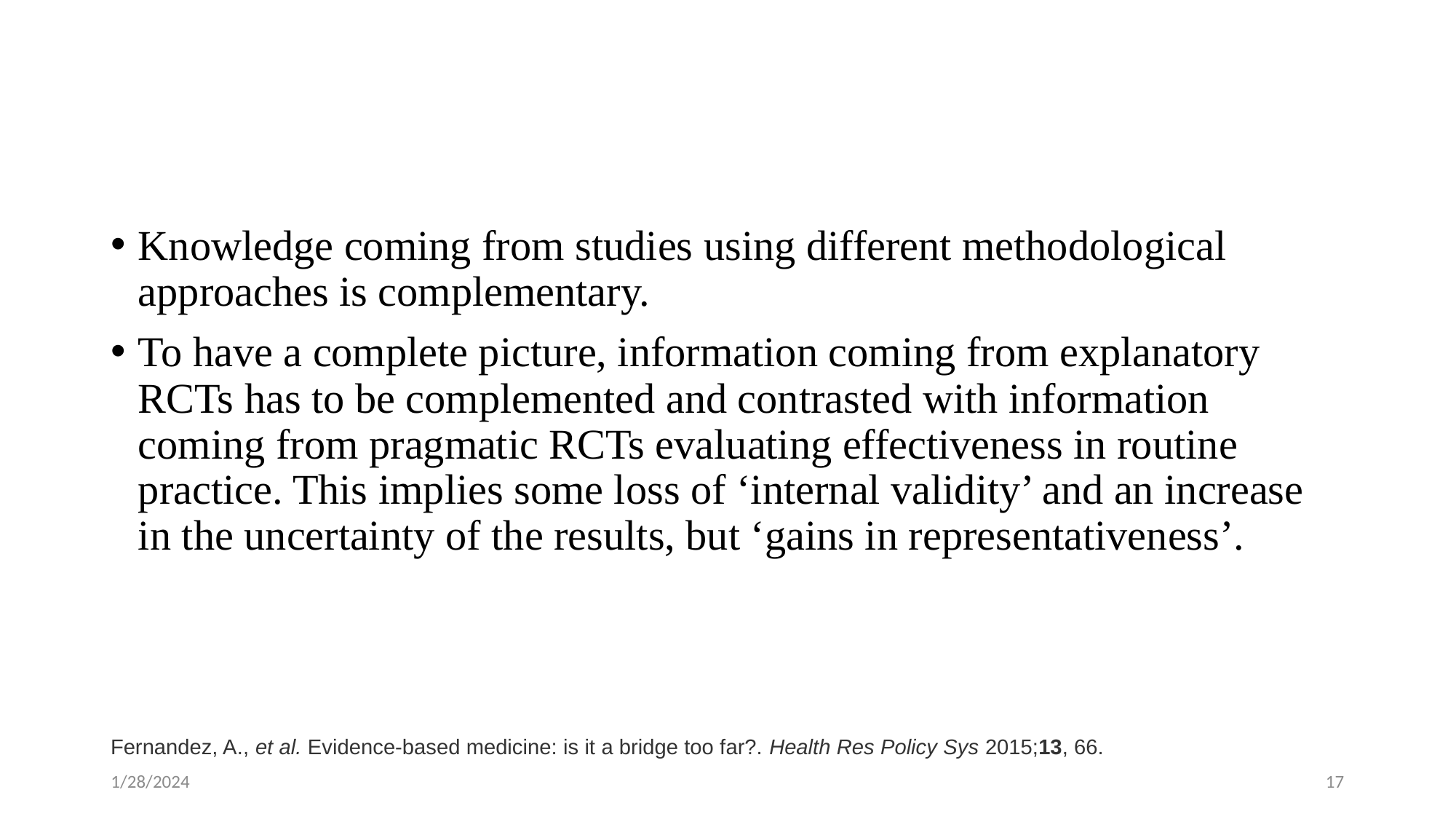

#
Knowledge coming from studies using different methodological approaches is complementary.
To have a complete picture, information coming from explanatory RCTs has to be complemented and contrasted with information coming from pragmatic RCTs evaluating effectiveness in routine practice. This implies some loss of ‘internal validity’ and an increase in the uncertainty of the results, but ‘gains in representativeness’.
Fernandez, A., et al. Evidence-based medicine: is it a bridge too far?. Health Res Policy Sys 2015;13, 66.
1/28/2024
17